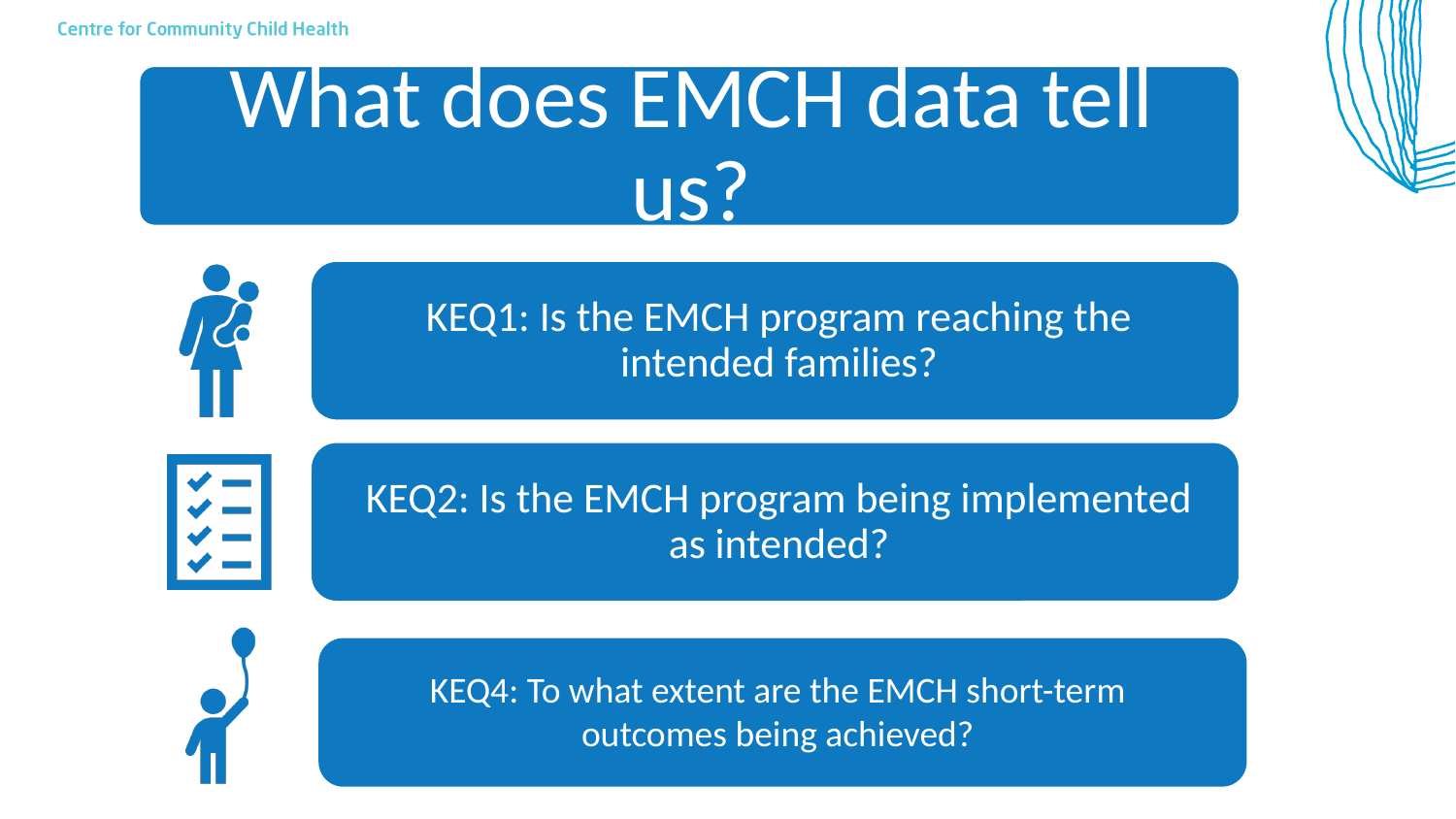

What does EMCH data tell us?
KEQ1: Is the EMCH program reaching the intended families?
KEQ2: Is the EMCH program being implemented as intended?

KEQ4: To what extent are the EMCH short-term outcomes being achieved?